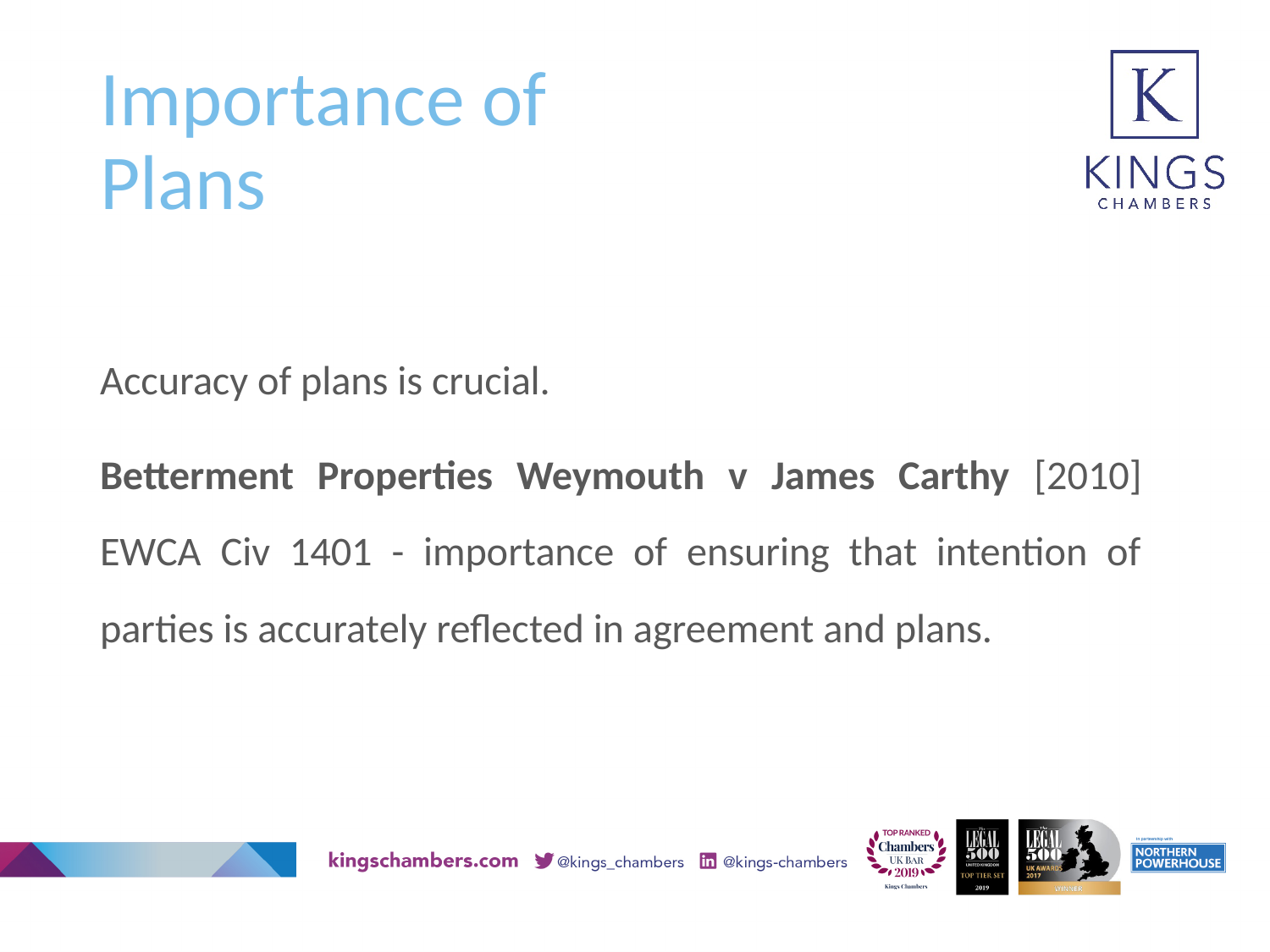

# Importance of Plans

Accuracy of plans is crucial.
Betterment Properties Weymouth v James Carthy [2010] EWCA Civ 1401 - importance of ensuring that intention of parties is accurately reflected in agreement and plans.